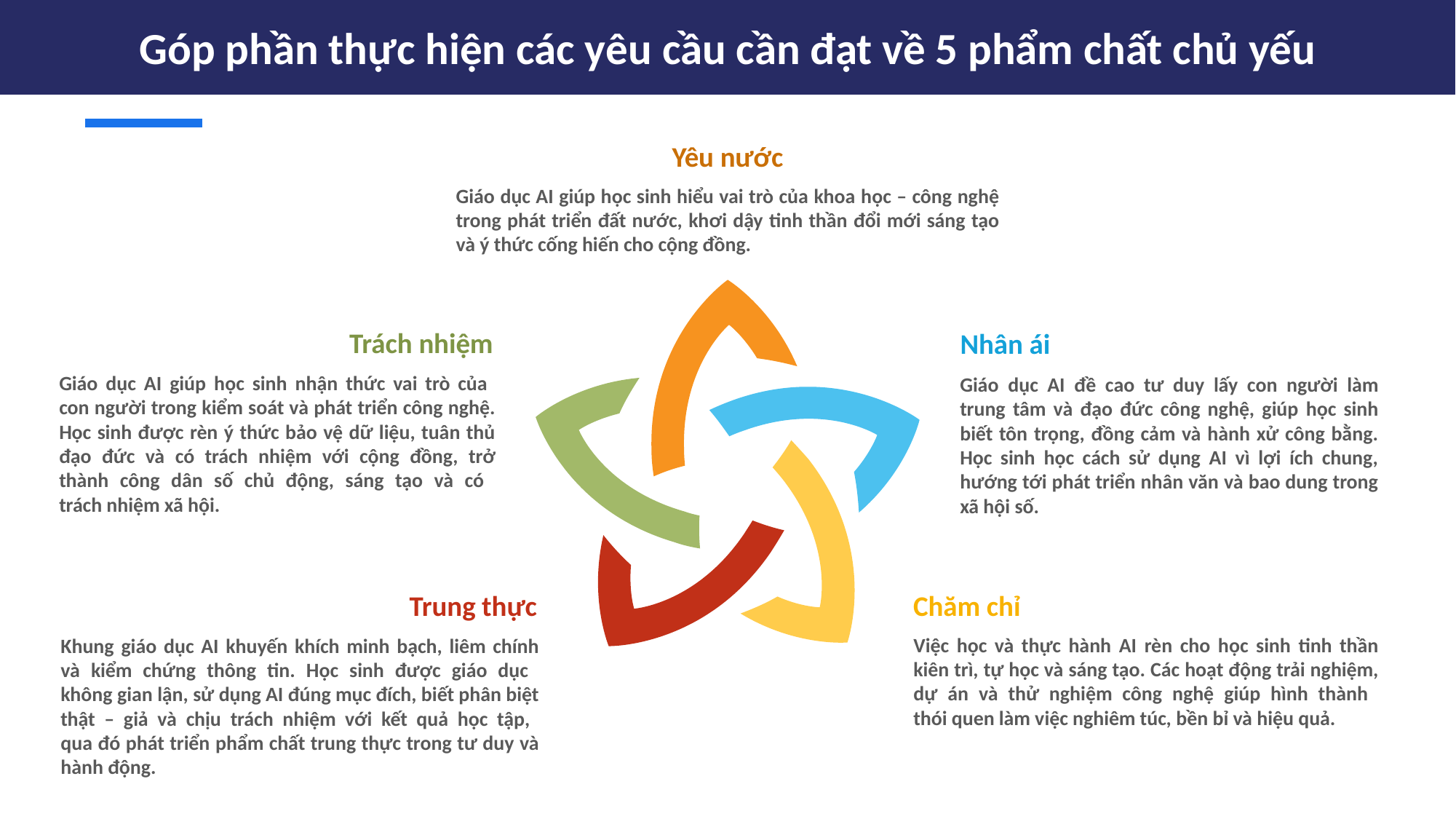

Góp phần thực hiện các yêu cầu cần đạt về 5 phẩm chất chủ yếu
Yêu nước
Giáo dục AI giúp học sinh hiểu vai trò của khoa học – công nghệ trong phát triển đất nước, khơi dậy tinh thần đổi mới sáng tạo và ý thức cống hiến cho cộng đồng.

Trách nhiệm
Giáo dục AI giúp học sinh nhận thức vai trò của
con người trong kiểm soát và phát triển công nghệ. Học sinh được rèn ý thức bảo vệ dữ liệu, tuân thủ đạo đức và có trách nhiệm với cộng đồng, trở thành công dân số chủ động, sáng tạo và có
trách nhiệm xã hội.
Nhân ái
Giáo dục AI đề cao tư duy lấy con người làm trung tâm và đạo đức công nghệ, giúp học sinh biết tôn trọng, đồng cảm và hành xử công bằng. Học sinh học cách sử dụng AI vì lợi ích chung, hướng tới phát triển nhân văn và bao dung trong xã hội số.

Chăm chỉ
Việc học và thực hành AI rèn cho học sinh tinh thần kiên trì, tự học và sáng tạo. Các hoạt động trải nghiệm, dự án và thử nghiệm công nghệ giúp hình thành
thói quen làm việc nghiêm túc, bền bỉ và hiệu quả.
Trung thực
Khung giáo dục AI khuyến khích minh bạch, liêm chính và kiểm chứng thông tin. Học sinh được giáo dục
không gian lận, sử dụng AI đúng mục đích, biết phân biệt thật – giả và chịu trách nhiệm với kết quả học tập,
qua đó phát triển phẩm chất trung thực trong tư duy và hành động.